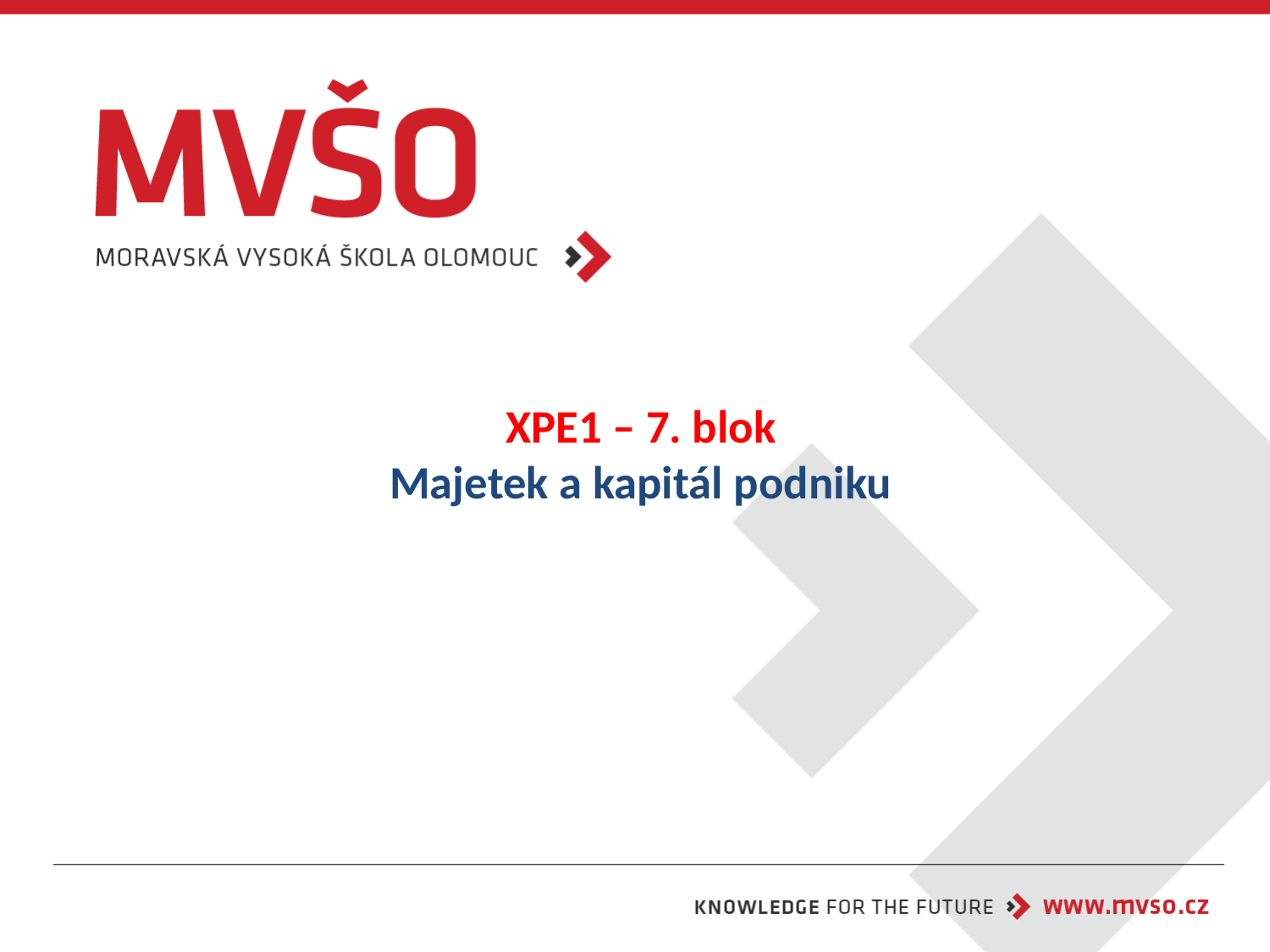

# XPE1 – 7. blok Majetek a kapitál podniku